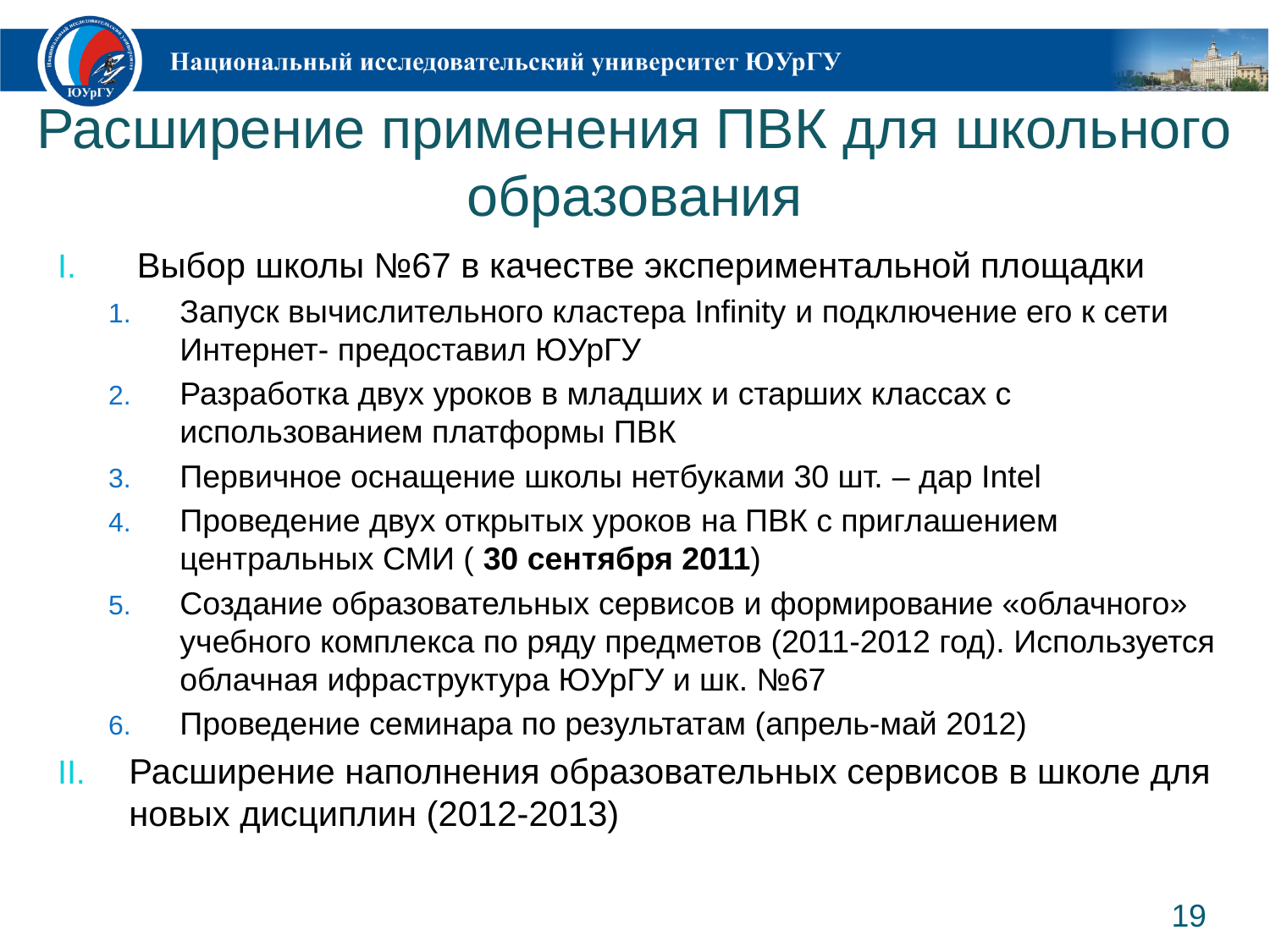

# Расширение применения ПВК для школьного образования
Выбор школы №67 в качестве экспериментальной площадки
Запуск вычислительного кластера Infinity и подключение его к сети Интернет- предоставил ЮУрГУ
Разработка двух уроков в младших и старших классах с использованием платформы ПВК
Первичное оснащение школы нетбуками 30 шт. – дар Intel
Проведение двух открытых уроков на ПВК с приглашением центральных СМИ ( 30 сентября 2011)
Создание образовательных сервисов и формирование «облачного» учебного комплекса по ряду предметов (2011-2012 год). Используется облачная ифраструктура ЮУрГУ и шк. №67
Проведение семинара по результатам (апрель-май 2012)
Расширение наполнения образовательных сервисов в школе для новых дисциплин (2012-2013)

19